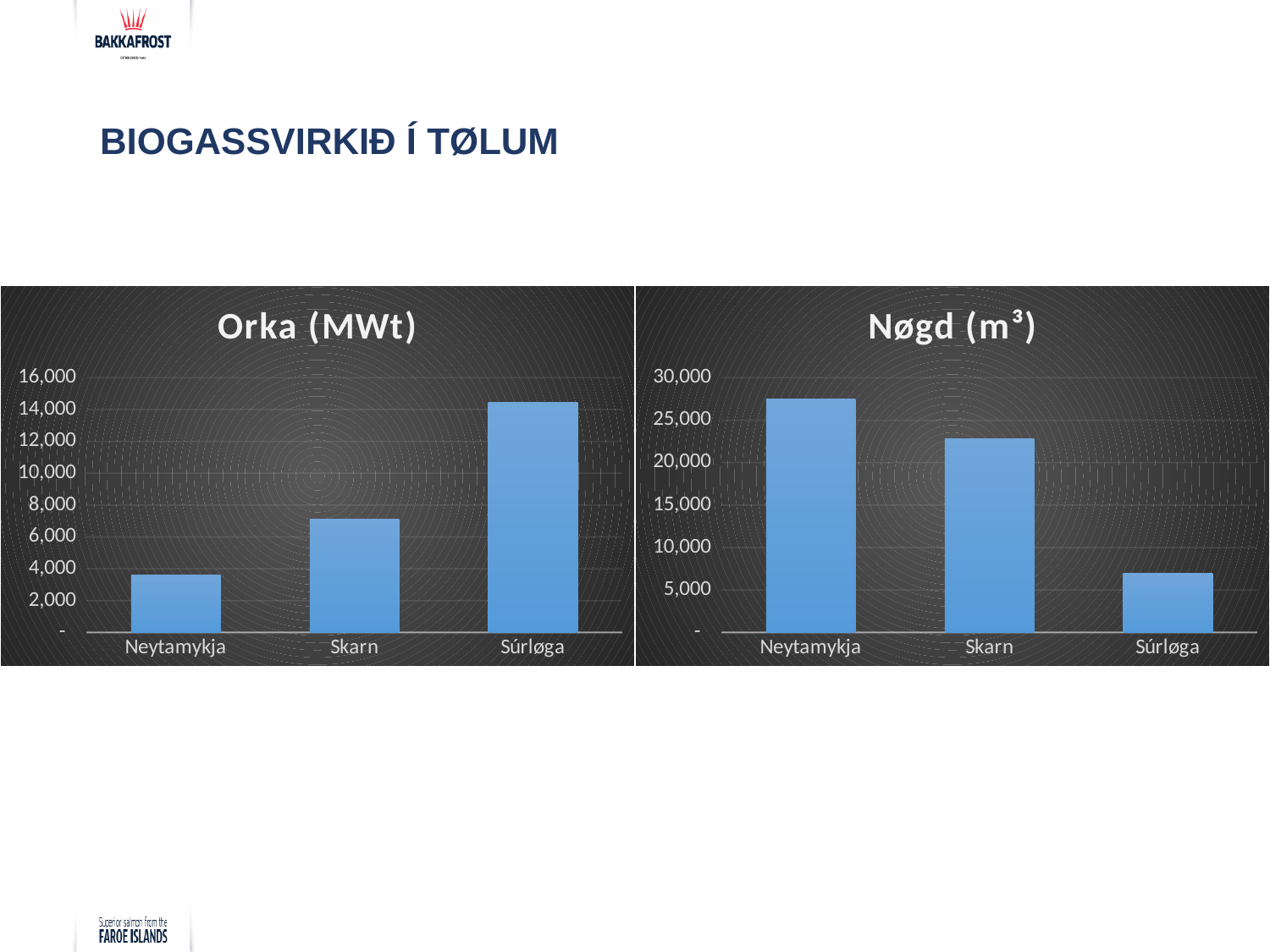

# BiogassVirkið í Tølum

### Chart: Orka (MWt)

| Category |  |
|---|---|
| Neytamykja | 3614.9107669834507 |
| Skarn | 7108.824101202897 |
| Súrløga | 14447.074787444499 |

### Chart: Nøgd (m³)

| Category |  |
|---|---|
| Neytamykja | 27457.270861111112 |
| Skarn | 22809.600000000002 |
| Súrløga | 6985.4449095276295 |